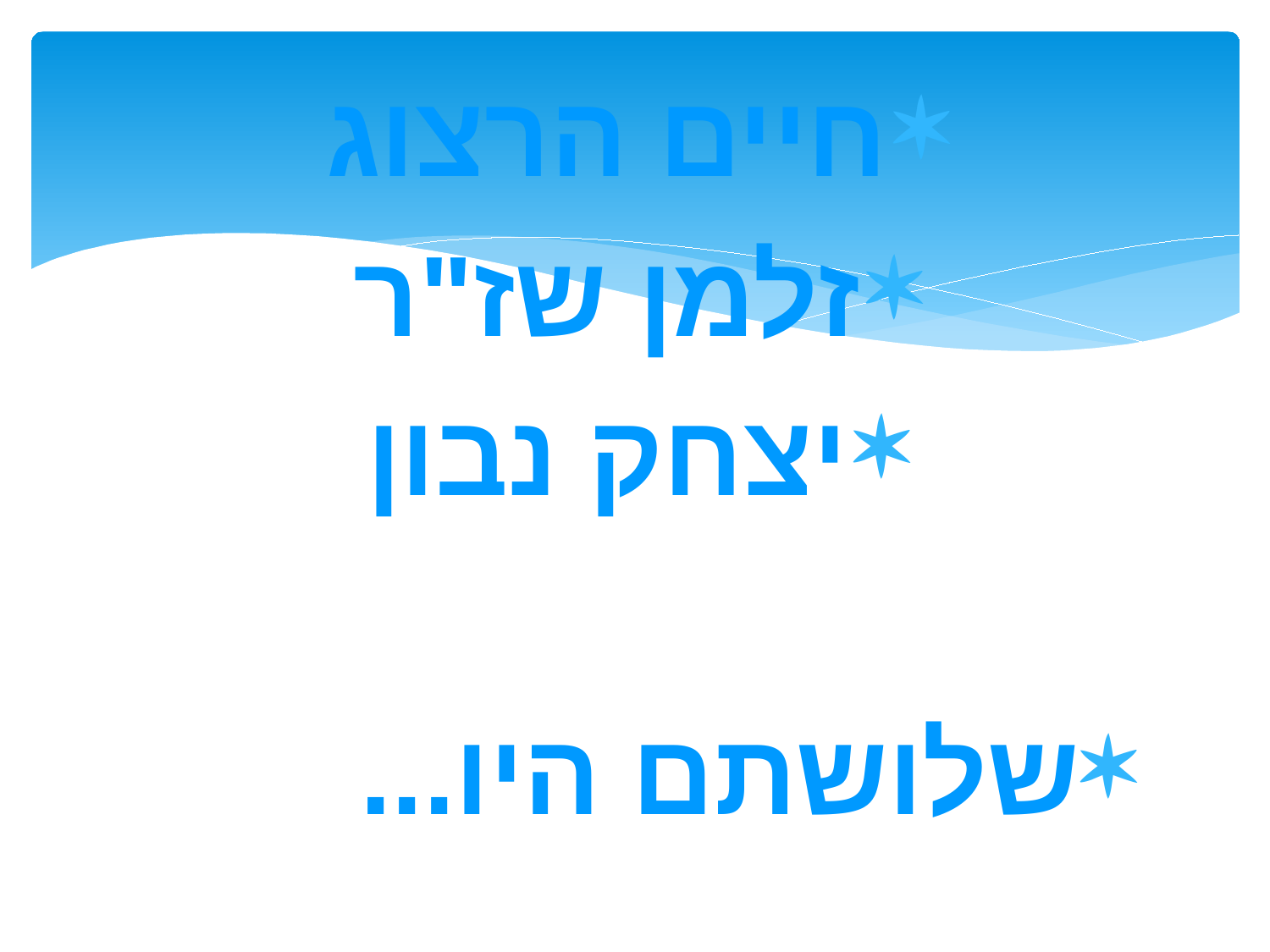

חיים הרצוג
זלמן שז"ר
יצחק נבון

שלושתם היו...